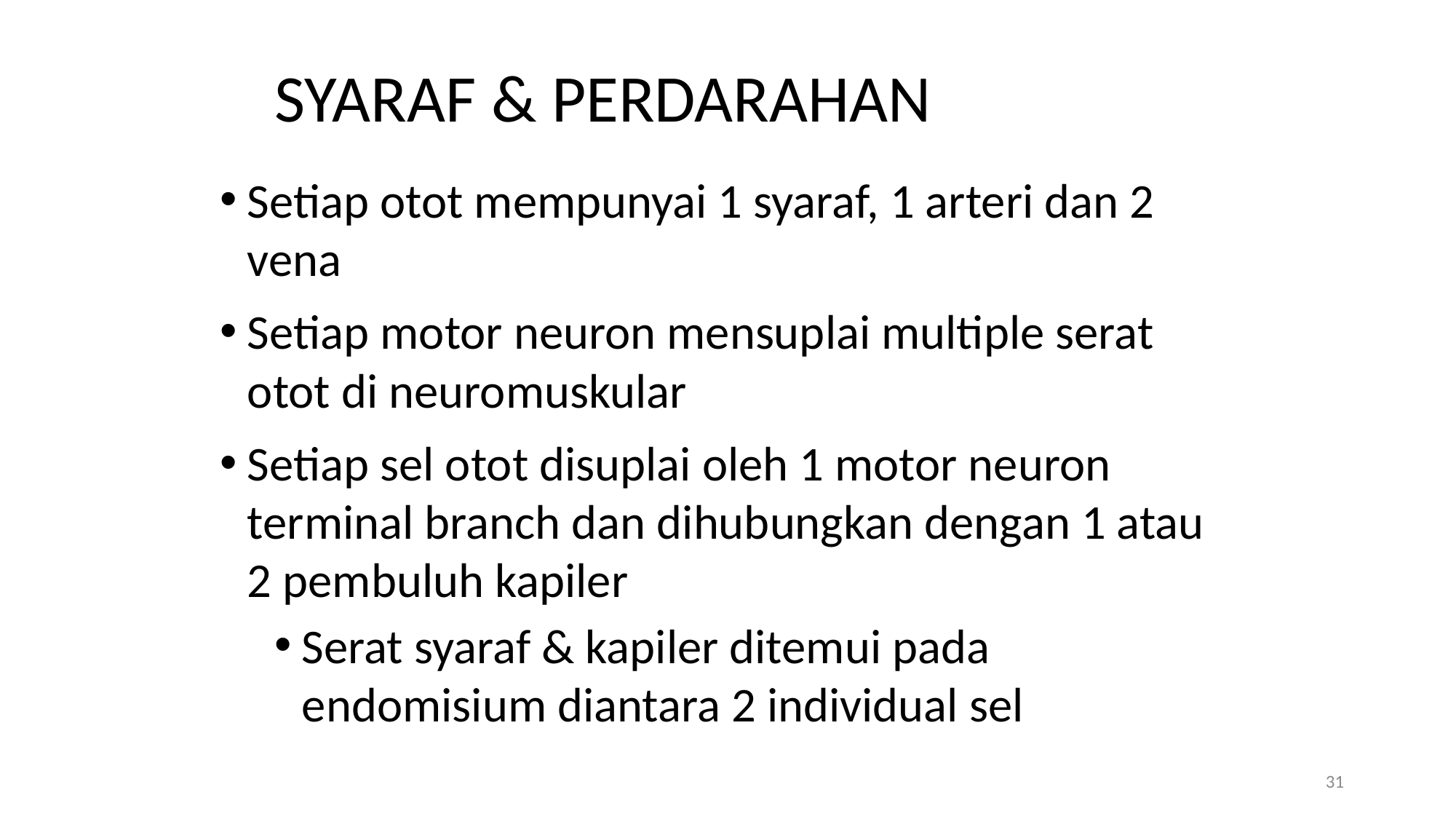

# SYARAF & PERDARAHAN
Setiap otot mempunyai 1 syaraf, 1 arteri dan 2 vena
Setiap motor neuron mensuplai multiple serat otot di neuromuskular
Setiap sel otot disuplai oleh 1 motor neuron terminal branch dan dihubungkan dengan 1 atau 2 pembuluh kapiler
Serat syaraf & kapiler ditemui pada endomisium diantara 2 individual sel

31